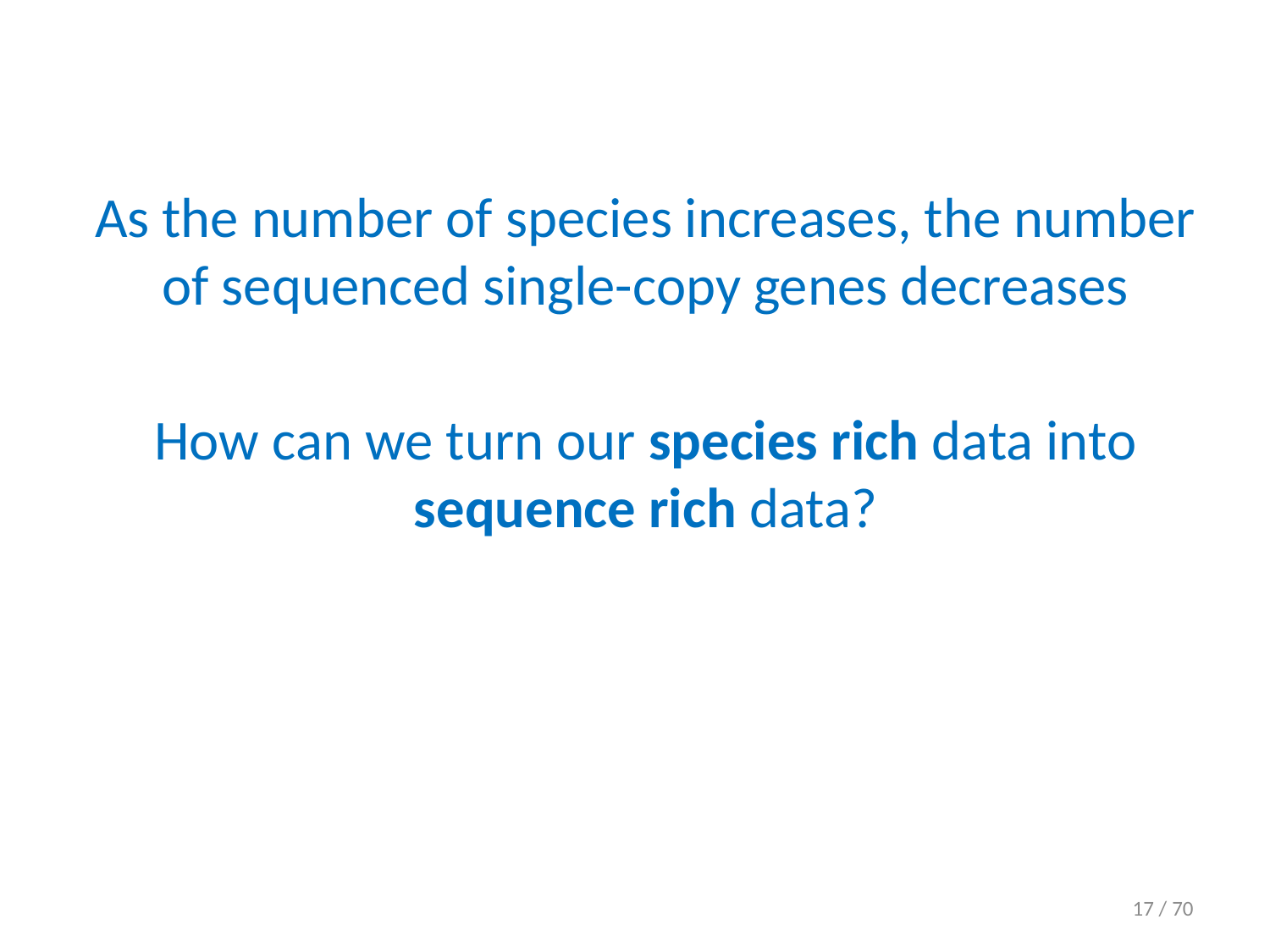

As the number of species increases, the number of sequenced single-copy genes decreases

How can we turn our species rich data into sequence rich data?

17 / 70